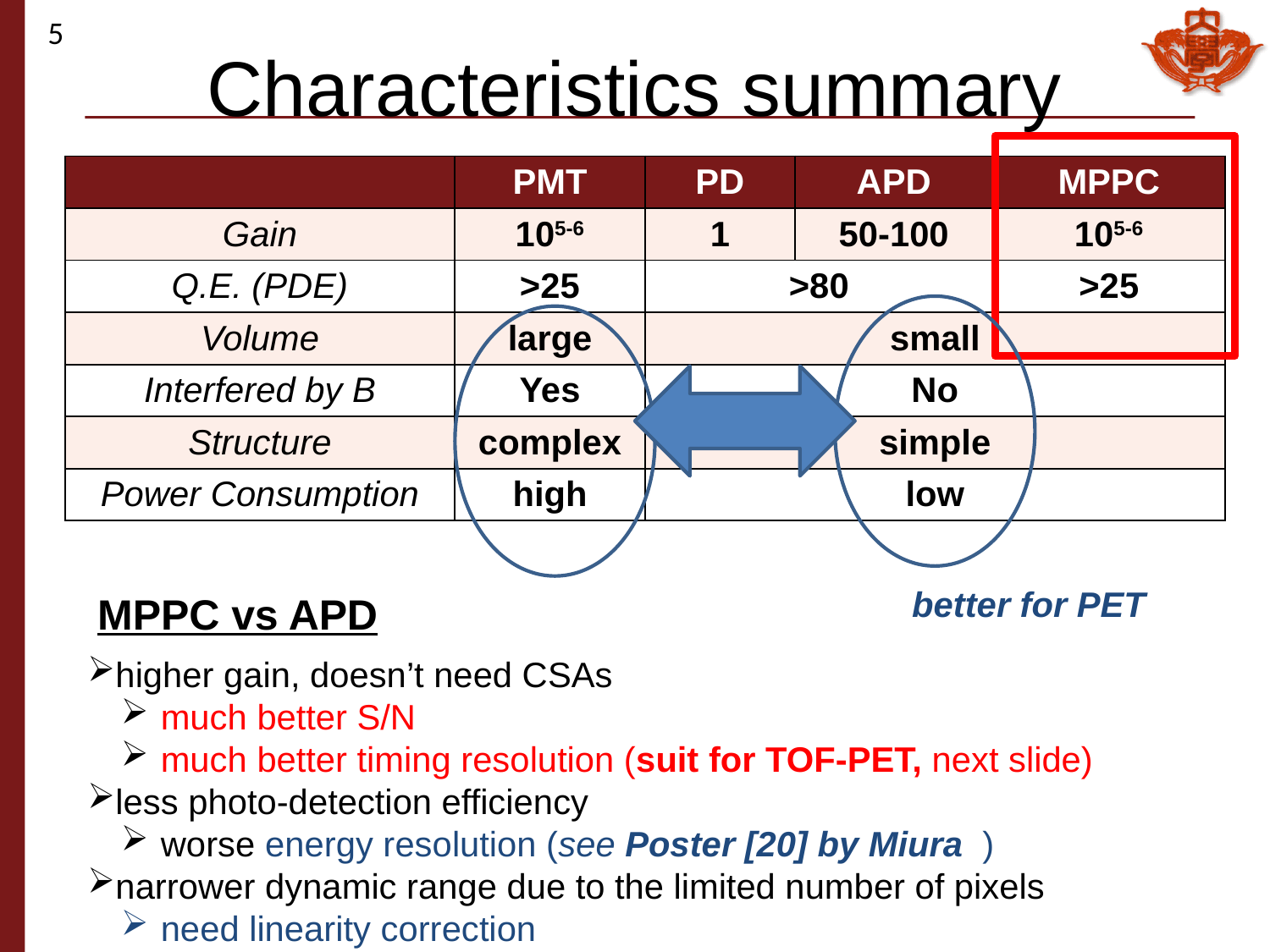

5
# Characteristics summary

|  | PMT | PD | APD | MPPC |
| --- | --- | --- | --- | --- |
| Gain | 105-6 | 1 | 50-100 | 105-6 |
| Q.E. (PDE) | >25 | >80 |  | >25 |
| Volume | large | small |  |  |
| Interfered by B | Yes | No |  |  |
| Structure | complex | simple |  |  |
| Power Consumption | high | low |  |  |

better for PET
MPPC vs APD
higher gain, doesn’t need CSAs
 much better S/N
 much better timing resolution (suit for TOF-PET, next slide)
less photo-detection efficiency
 worse energy resolution (see Poster [20] by Miura  )
narrower dynamic range due to the limited number of pixels
 need linearity correction